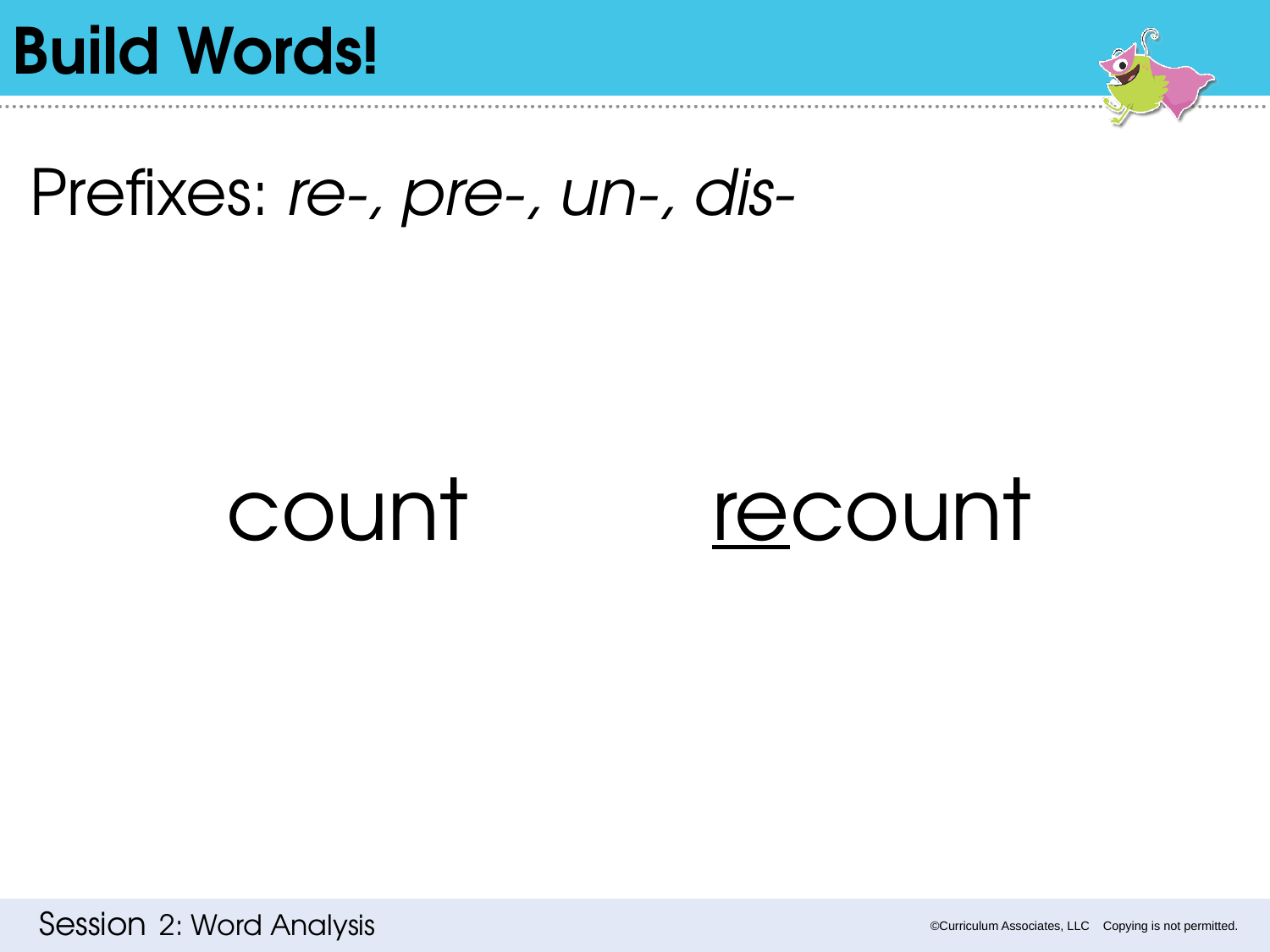

Build Words!
Prefixes: re-, pre-, un-, dis-
count
recount
2: Word Analysis